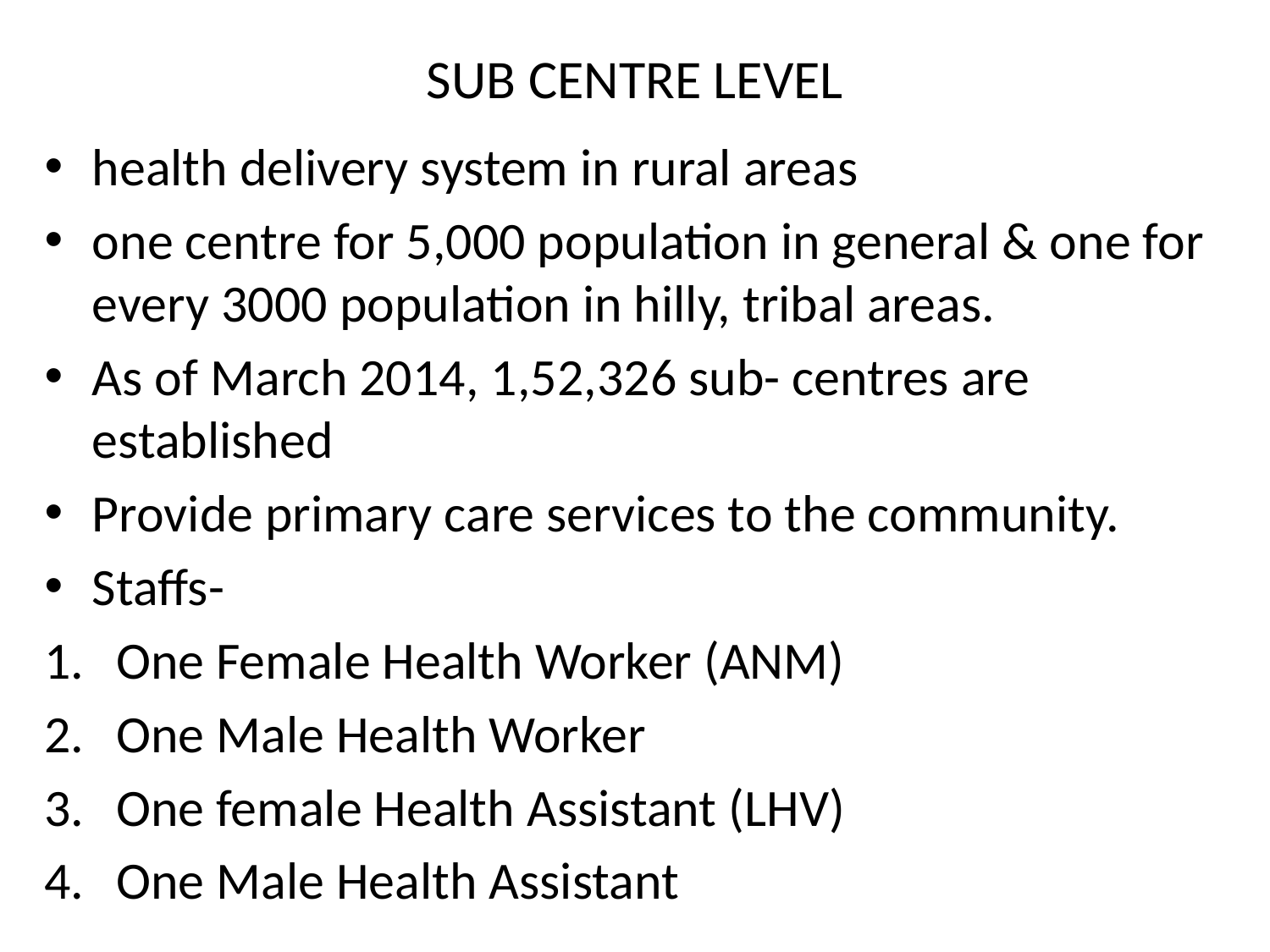

# SUB CENTRE LEVEL
health delivery system in rural areas
one centre for 5,000 population in general & one for every 3000 population in hilly, tribal areas.
As of March 2014, 1,52,326 sub- centres are established
Provide primary care services to the community.
Staffs-
One Female Health Worker (ANM)
One Male Health Worker
One female Health Assistant (LHV)
One Male Health Assistant